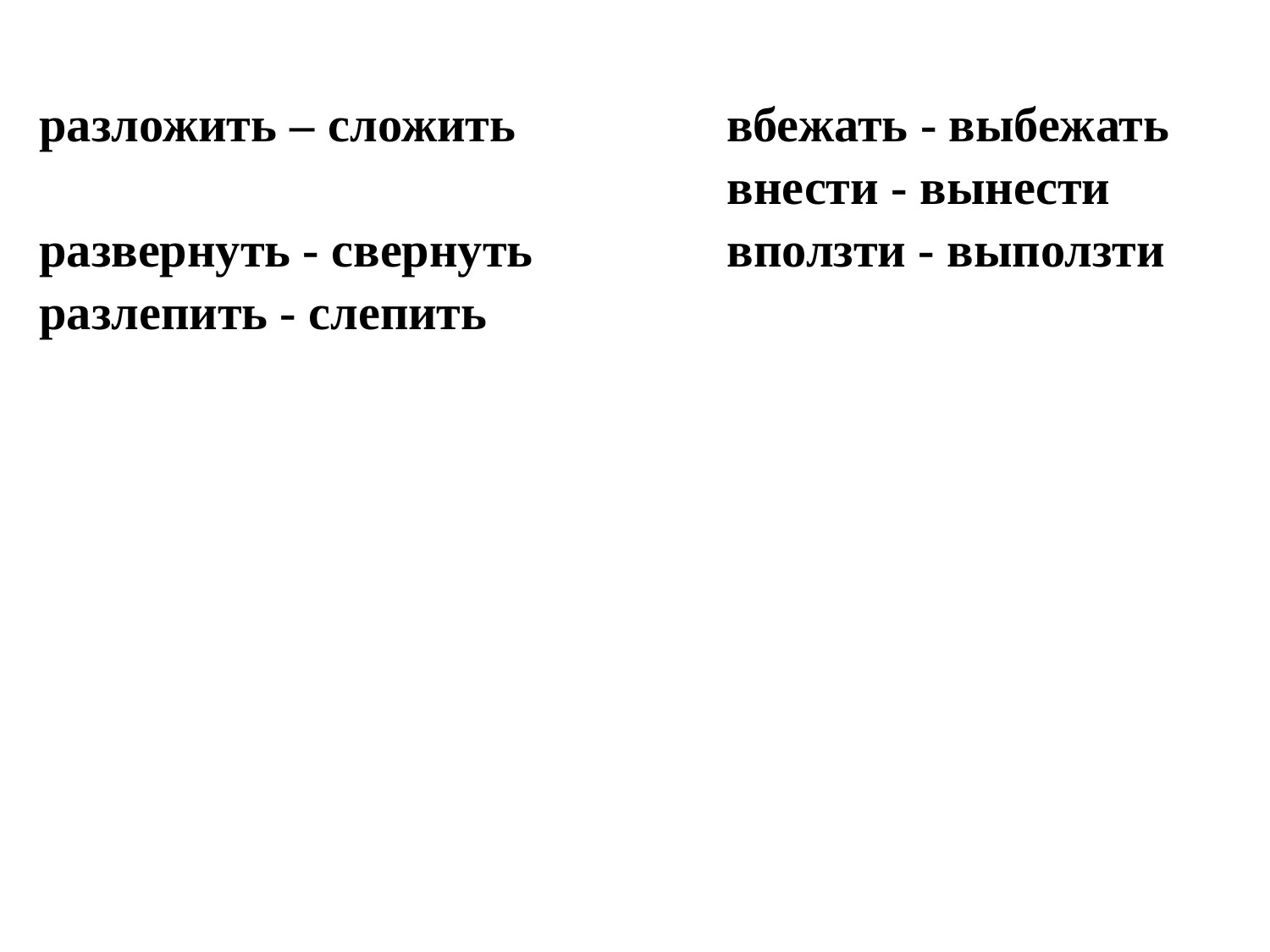

| разложить – сложить развернуть - свернуть разлепить - слепить | вбежать - выбежать внести - вынести вползти - выползти |
| --- | --- |